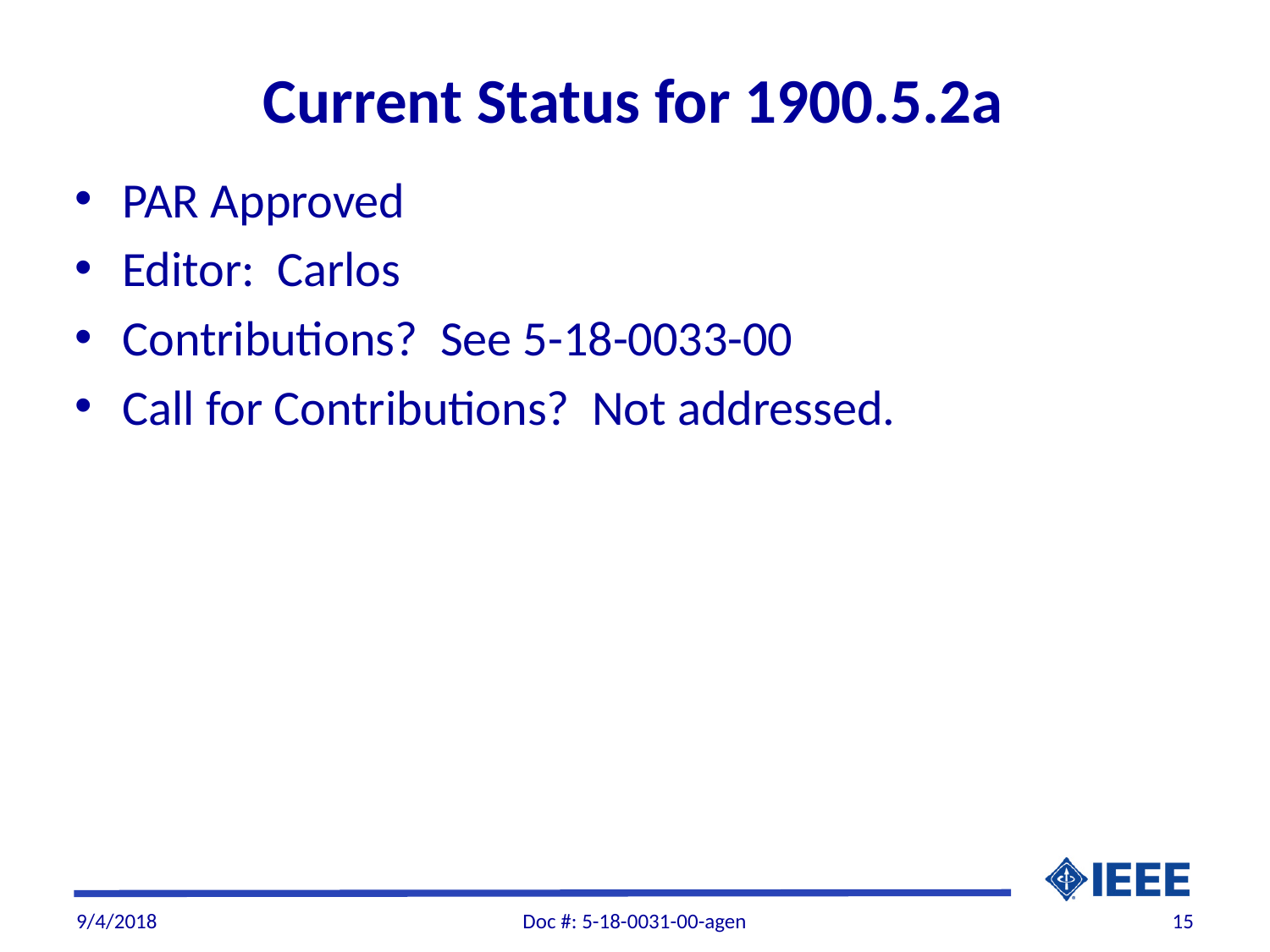

# Current Status for 1900.5.2a
PAR Approved
Editor:  Carlos
Contributions?  See 5-18-0033-00
Call for Contributions?  Not addressed.

9/4/2018
Doc #: 5-18-0031-00-agen
15